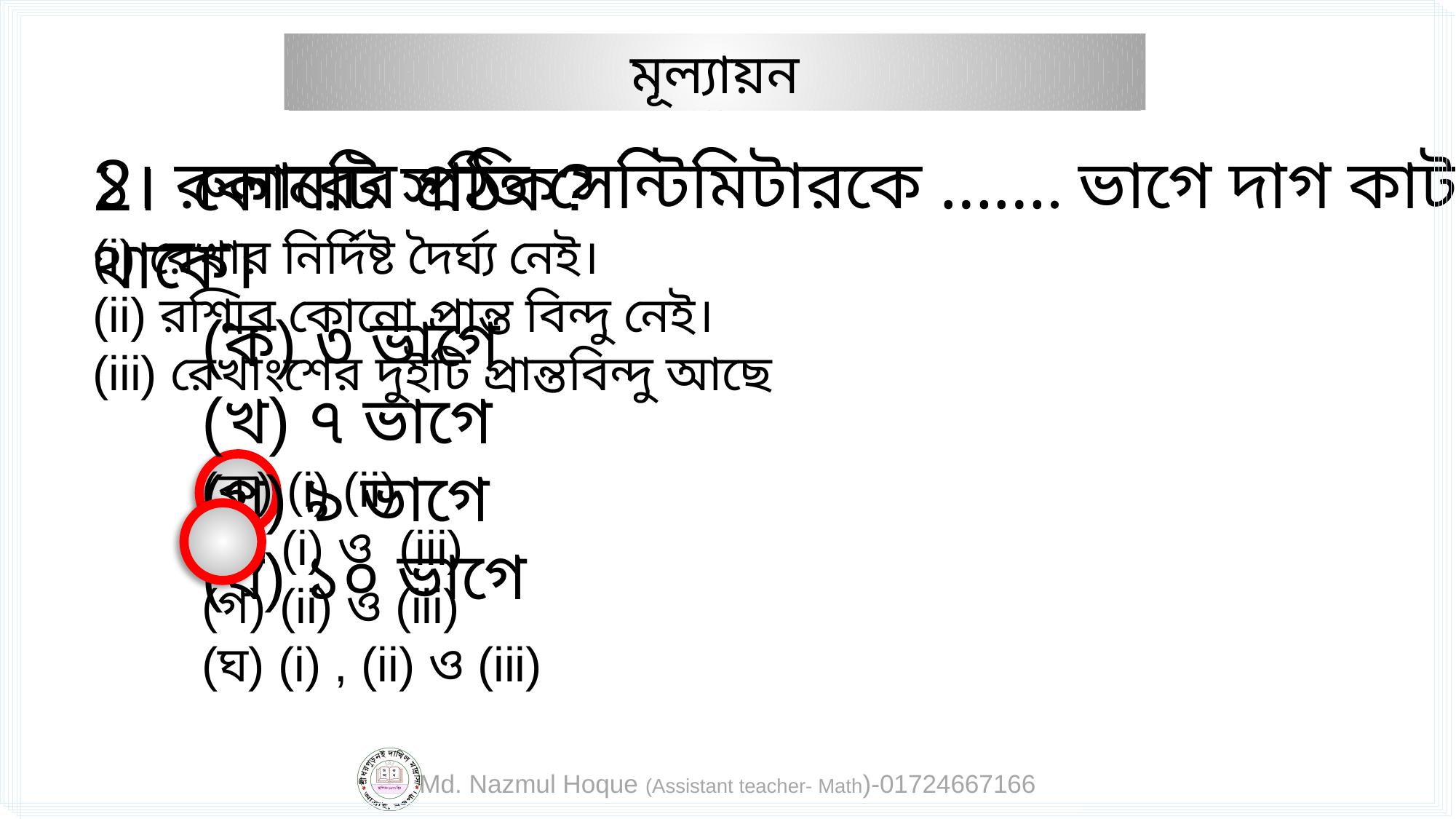

মূল্যায়ন
2।  কোনটি সঠিক?
(i) রেখার নির্দিষ্ট দৈর্ঘ্য নেই।
(ii) রশ্মির কোনো প্রান্ত বিন্দু নেই।
(iii) রেখাংশের দুইটি প্রান্তবিন্দু আছে

	(ক) (i) (ii)
	(খ) (i) ও  (iii)
	(গ) (ii) ও (iii)
	(ঘ) (i) , (ii) ও (iii)
১। রুলারের প্রতি সেন্টিমিটারকে ……. ভাগে দাগ কাটা থাকে।
	(ক) ৩ ভাগে
	(খ) ৭ ভাগে
	(গ) ৯ ভাগে
	(ঘ) ১০ ভাগে